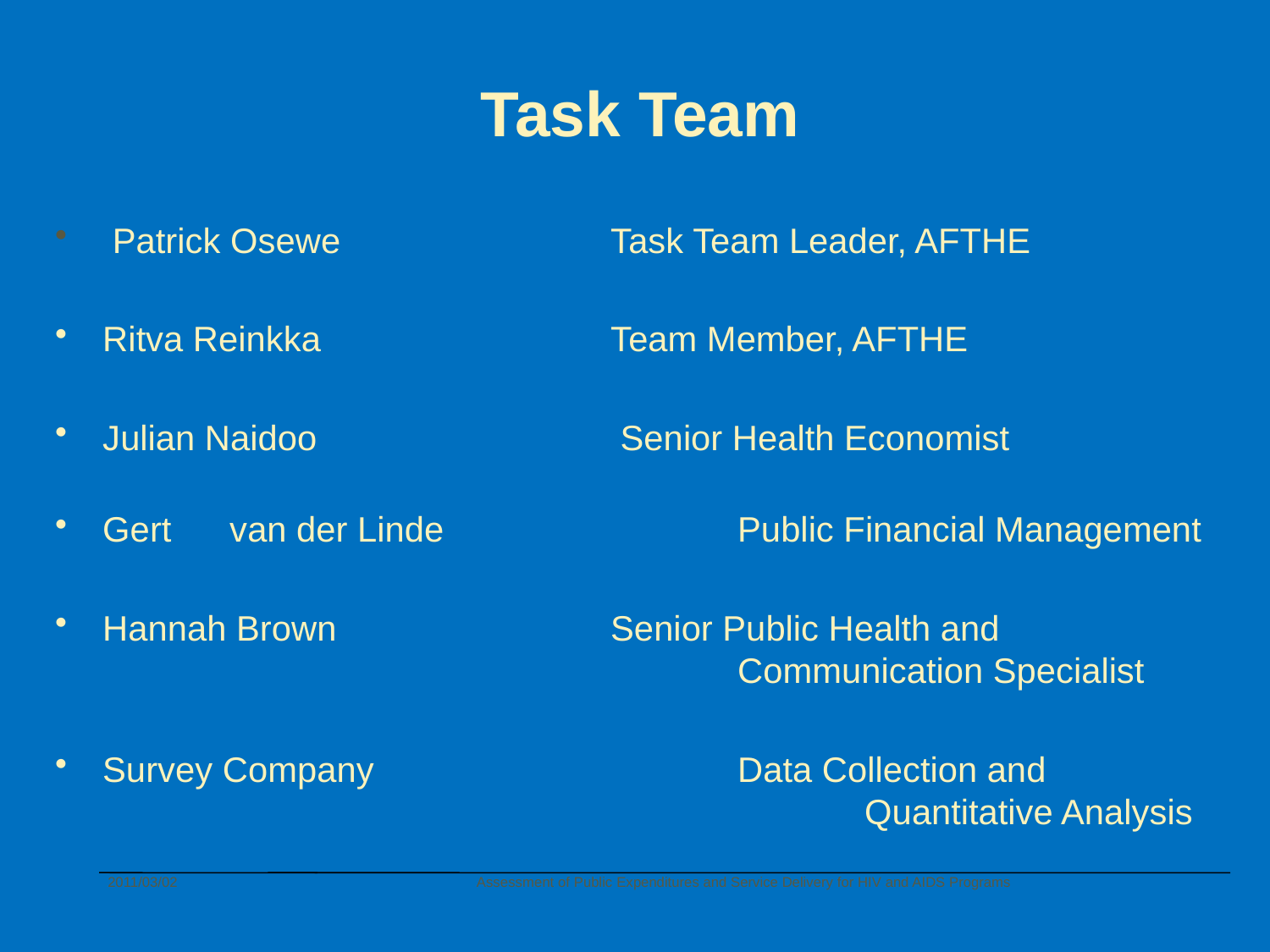

# Task Team
 Patrick Osewe			Task Team Leader, AFTHE

Ritva Reinkka			Team Member, AFTHE

Julian Naidoo			 Senior Health Economist
Gert	van der Linde			Public Financial Management

Hannah Brown 			Senior Public Health and      						Communication Specialist

Survey Company			Data Collection and 							Quantitative Analysis